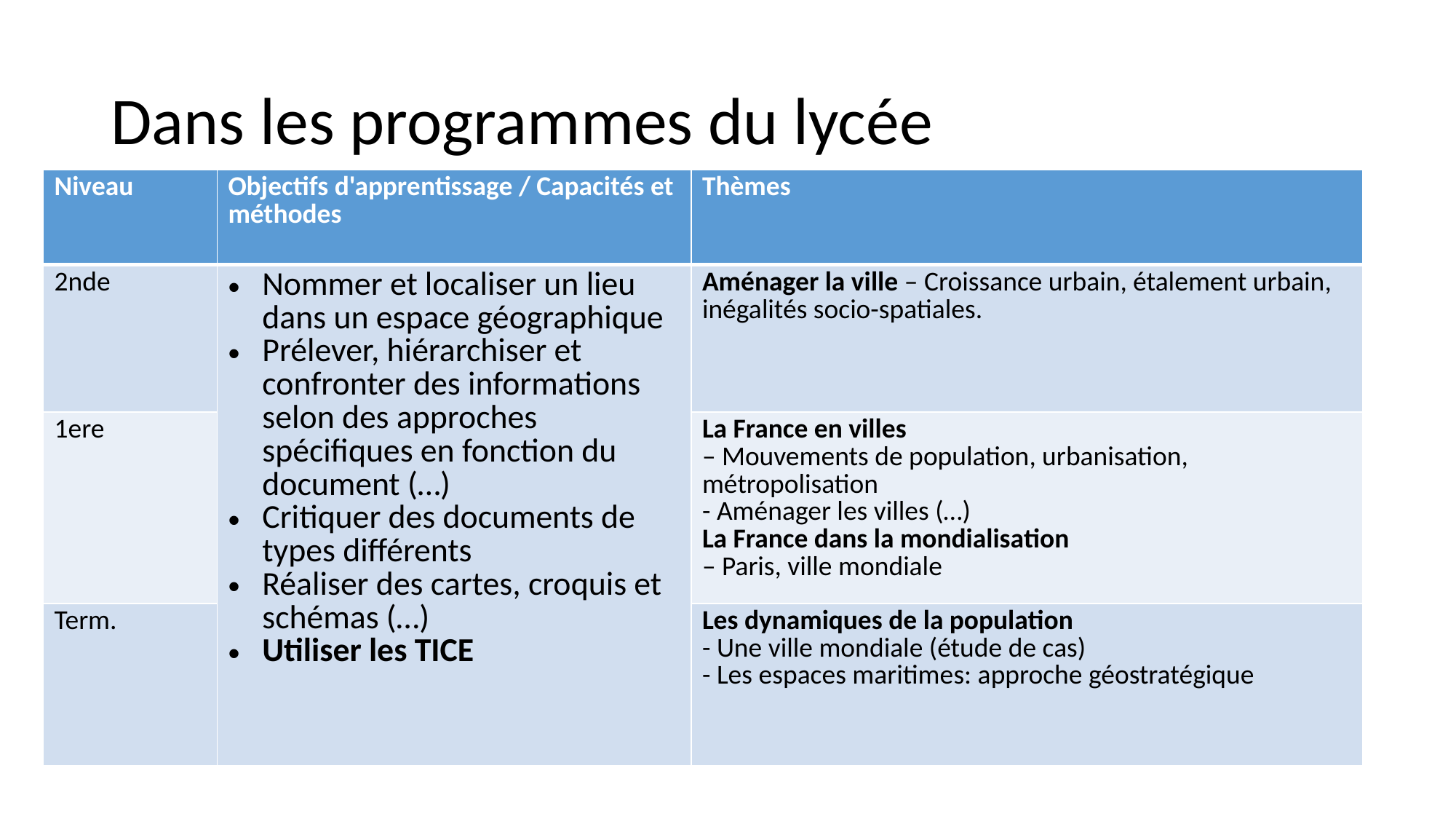

# Dans les programmes du lycée
| Niveau | Objectifs d'apprentissage / Capacités et méthodes | Thèmes |
| --- | --- | --- |
| 2nde | Nommer et localiser un lieu dans un espace géographique Prélever, hiérarchiser et confronter des informations selon des approches spécifiques en fonction du document (…) Critiquer des documents de types différents Réaliser des cartes, croquis et schémas (…) Utiliser les TICE | Aménager la ville – Croissance urbain, étalement urbain, inégalités socio-spatiales. |
| 1ere |  | La France en villes – Mouvements de population, urbanisation, métropolisation - Aménager les villes (…) La France dans la mondialisation – Paris, ville mondiale |
| Term. |  | Les dynamiques de la population - Une ville mondiale (étude de cas) - Les espaces maritimes: approche géostratégique |